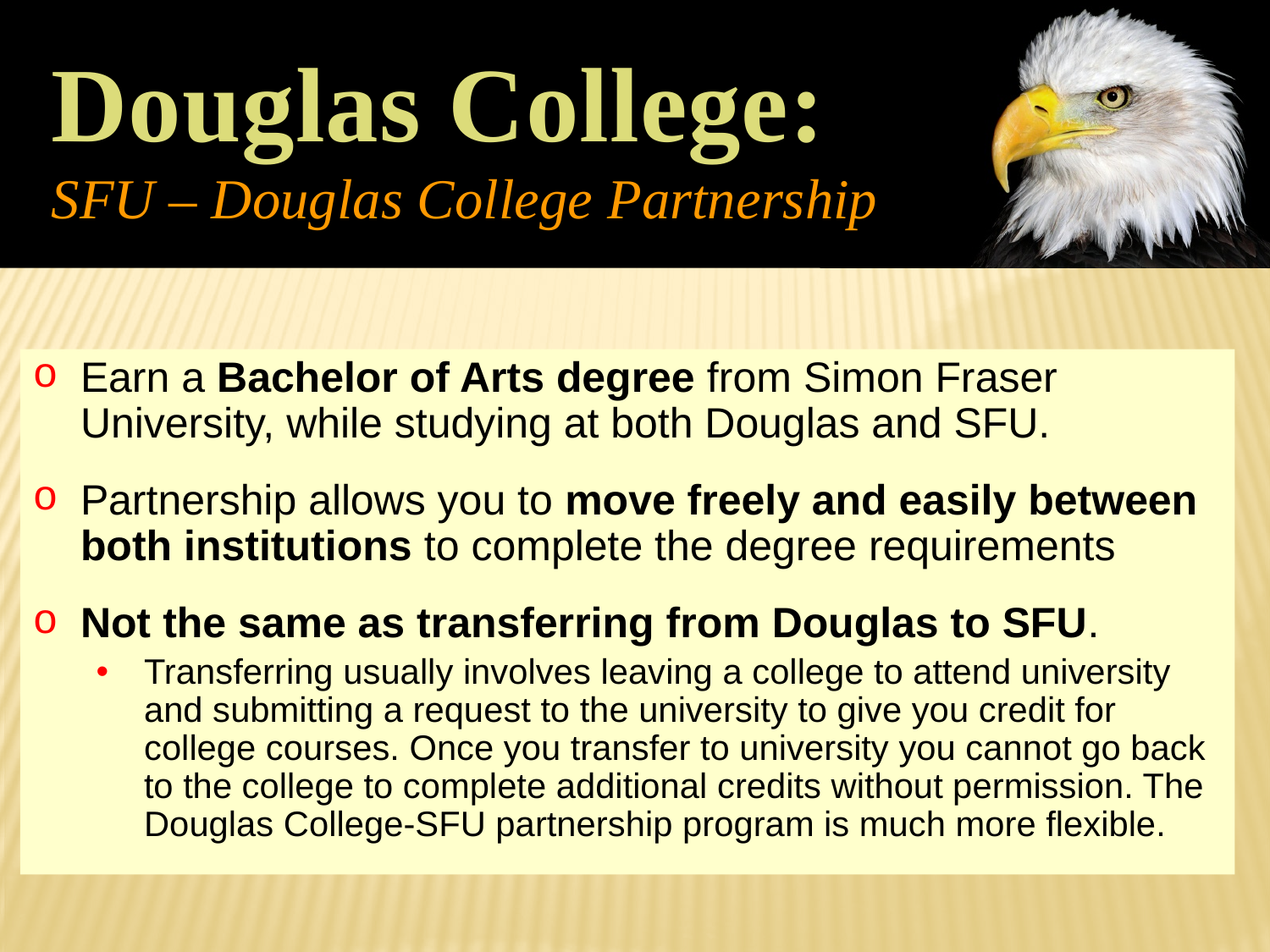

Douglas College:
SFU – Douglas College Partnership
Earn a Bachelor of Arts degree from Simon Fraser University, while studying at both Douglas and SFU.
Partnership allows you to move freely and easily between both institutions to complete the degree requirements
Not the same as transferring from Douglas to SFU.
Transferring usually involves leaving a college to attend university and submitting a request to the university to give you credit for college courses. Once you transfer to university you cannot go back to the college to complete additional credits without permission. The Douglas College-SFU partnership program is much more flexible.